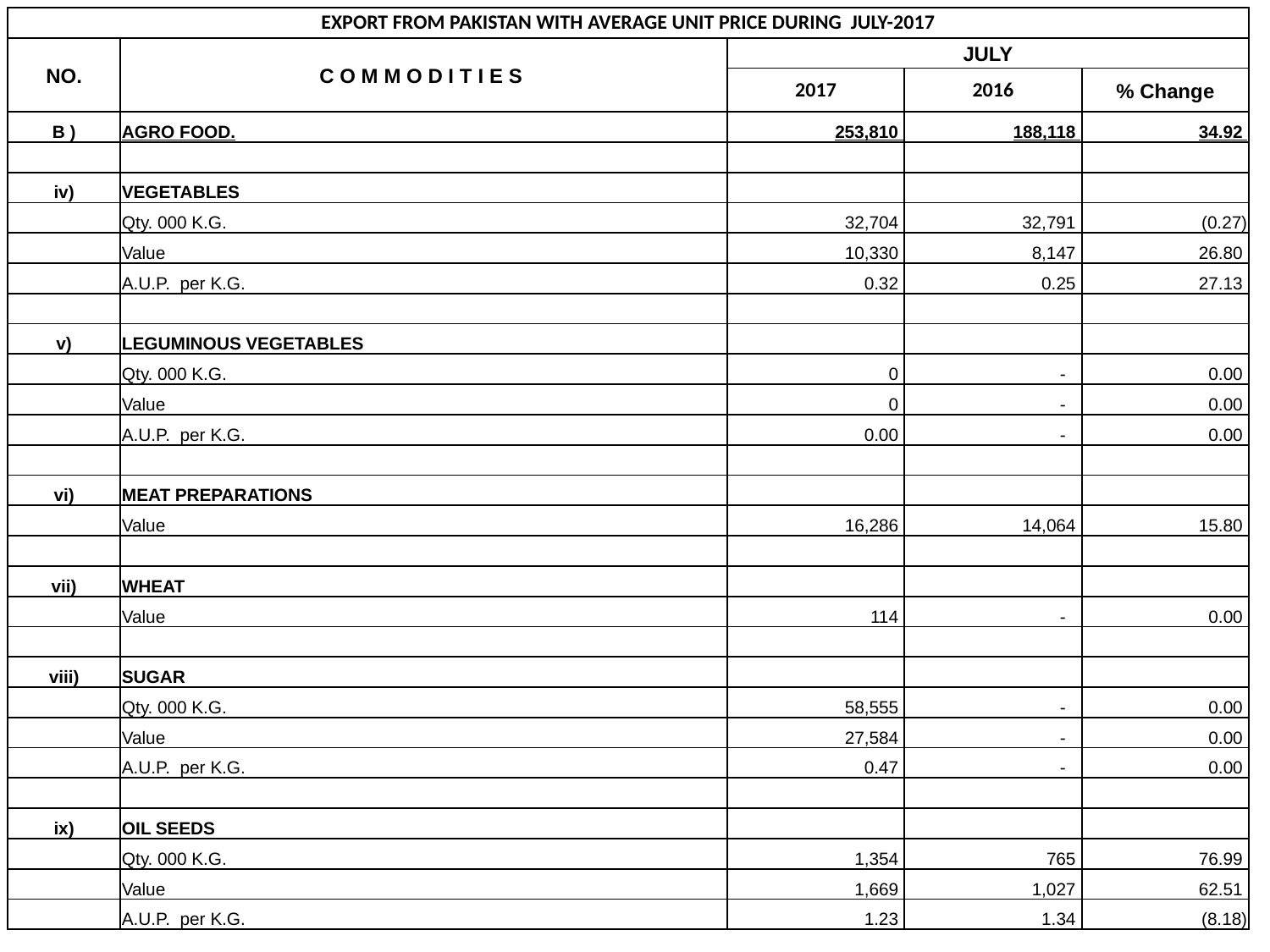

| EXPORT FROM PAKISTAN WITH AVERAGE UNIT PRICE DURING JULY-2017 |  |  |  |  |
| --- | --- | --- | --- | --- |
| NO. | C O M M O D I T I E S | JULY |  |  |
|  |  | 2017 | 2016 | % Change |
| B ) | AGRO FOOD. | 253,810 | 188,118 | 34.92 |
|  |  |  |  |  |
| iv) | VEGETABLES |  |  |  |
|  | Qty. 000 K.G. | 32,704 | 32,791 | (0.27) |
|  | Value | 10,330 | 8,147 | 26.80 |
|  | A.U.P. per K.G. | 0.32 | 0.25 | 27.13 |
|  |  |  |  |  |
| v) | LEGUMINOUS VEGETABLES |  |  |  |
|  | Qty. 000 K.G. | 0 | - | 0.00 |
|  | Value | 0 | - | 0.00 |
|  | A.U.P. per K.G. | 0.00 | - | 0.00 |
|  |  |  |  |  |
| vi) | MEAT PREPARATIONS |  |  |  |
|  | Value | 16,286 | 14,064 | 15.80 |
|  |  |  |  |  |
| vii) | WHEAT |  |  |  |
|  | Value | 114 | - | 0.00 |
|  |  |  |  |  |
| viii) | SUGAR |  |  |  |
|  | Qty. 000 K.G. | 58,555 | - | 0.00 |
|  | Value | 27,584 | - | 0.00 |
|  | A.U.P. per K.G. | 0.47 | - | 0.00 |
|  |  |  |  |  |
| ix) | OIL SEEDS |  |  |  |
|  | Qty. 000 K.G. | 1,354 | 765 | 76.99 |
|  | Value | 1,669 | 1,027 | 62.51 |
|  | A.U.P. per K.G. | 1.23 | 1.34 | (8.18) |